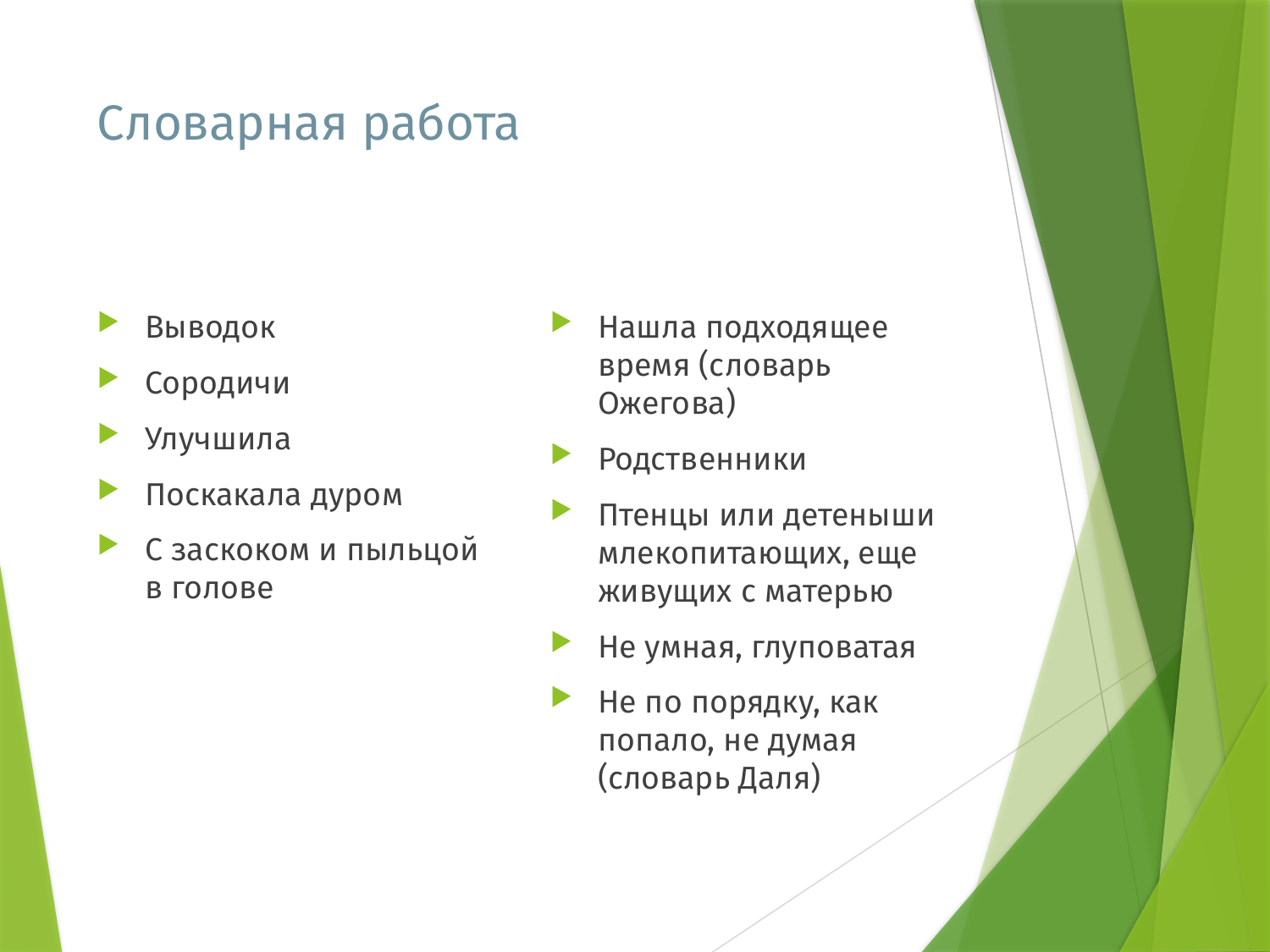

# Словарная работа
Выводок
Сородичи
Улучшила
Поскакала дуром
С заскоком и пыльцой в голове
Нашла подходящее время (словарь Ожегова)
Родственники
Птенцы или детеныши млекопитающих, еще живущих с матерью
Не умная, глуповатая
Не по порядку, как попало, не думая (словарь Даля)